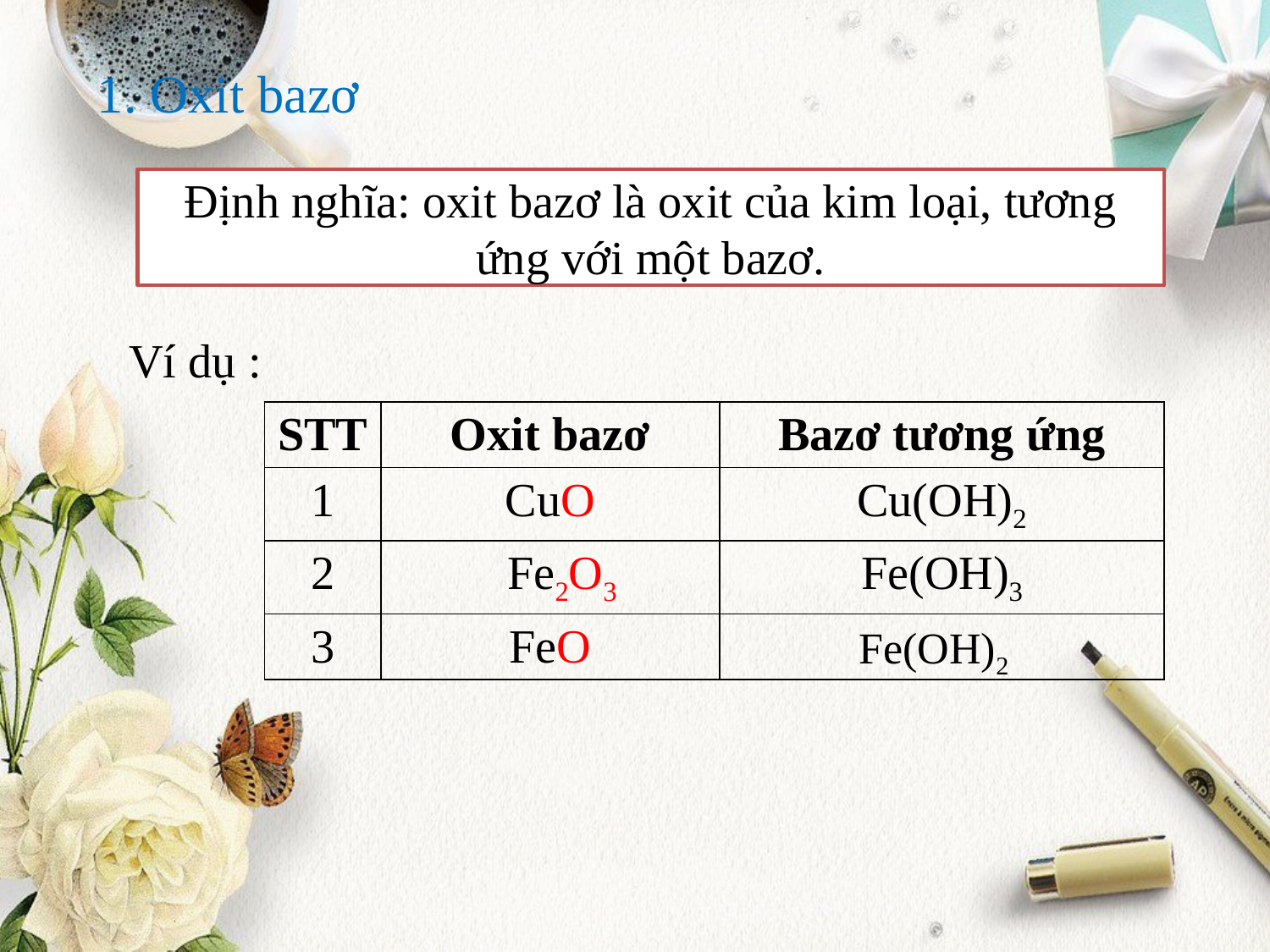

# 1. Oxit bazơ

Ví dụ :

Định nghĩa: oxit bazơ là oxit của kim loại, tương ứng với một bazơ.
| STT | Oxit bazơ | Bazơ tương ứng |
| --- | --- | --- |
| 1 | CuO | Cu(OH)2 |
| 2 | Fe2O3 | Fe(OH)3 |
| 3 | FeO |  |
Fe(OH)2